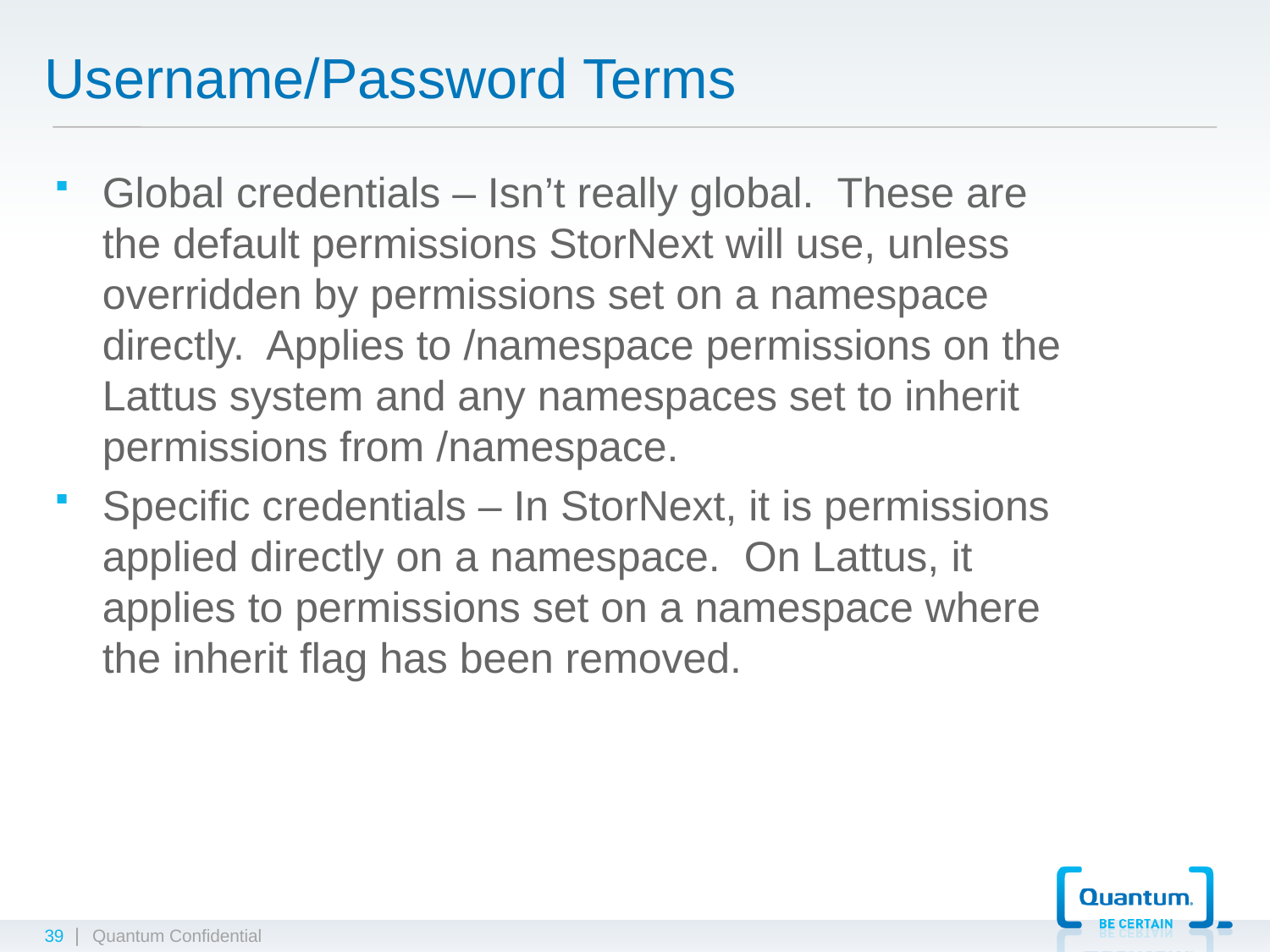

# Username/Password Terms
Global credentials – Isn’t really global.  These are the default permissions StorNext will use, unless overridden by permissions set on a namespace directly.  Applies to /namespace permissions on the Lattus system and any namespaces set to inherit permissions from /namespace.
Specific credentials – In StorNext, it is permissions applied directly on a namespace.  On Lattus, it applies to permissions set on a namespace where the inherit flag has been removed.

39